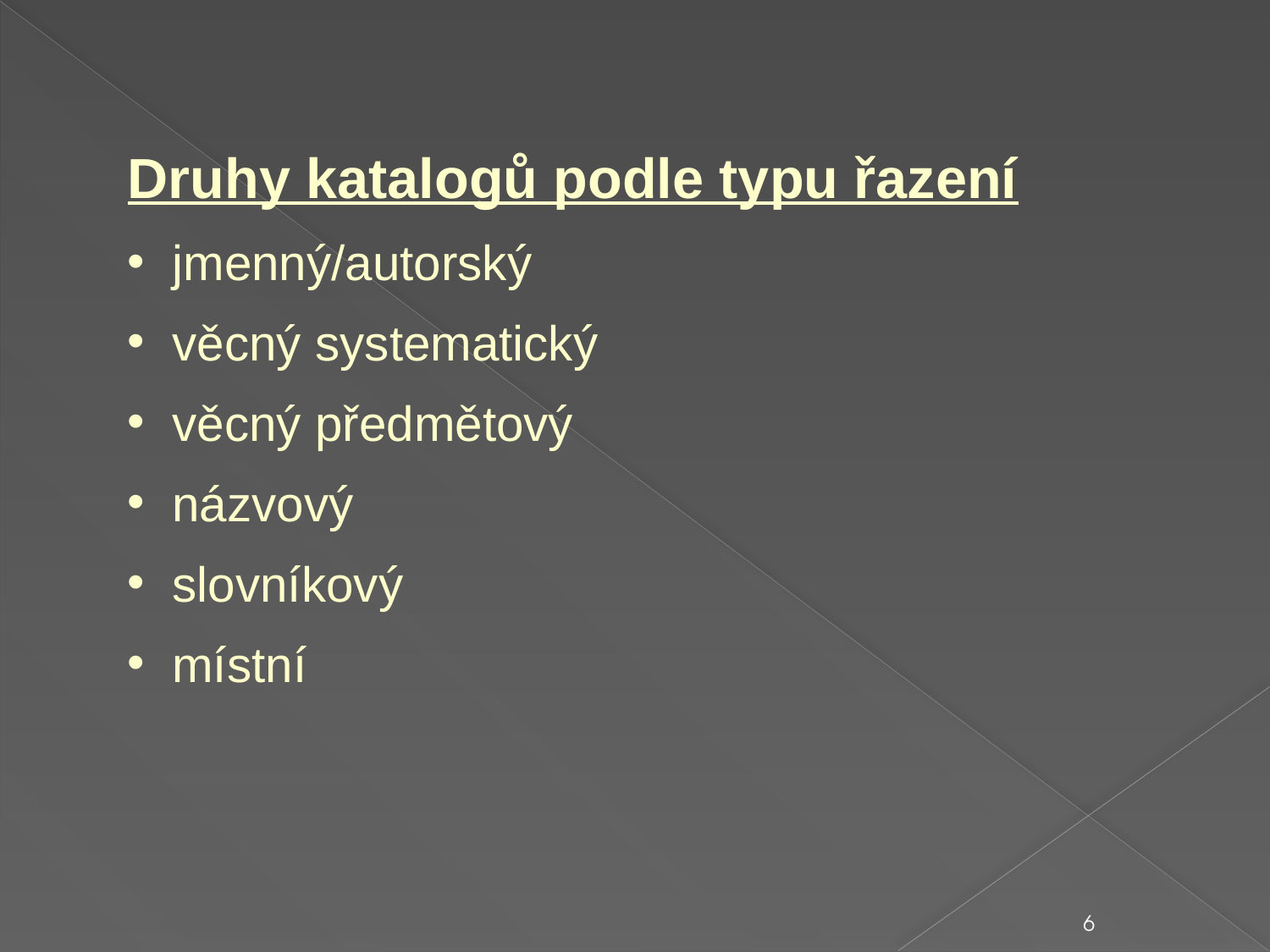

Druhy katalogů podle typu řazení
  jmenný/autorský
  věcný systematický
  věcný předmětový
  názvový
  slovníkový
  místní

6